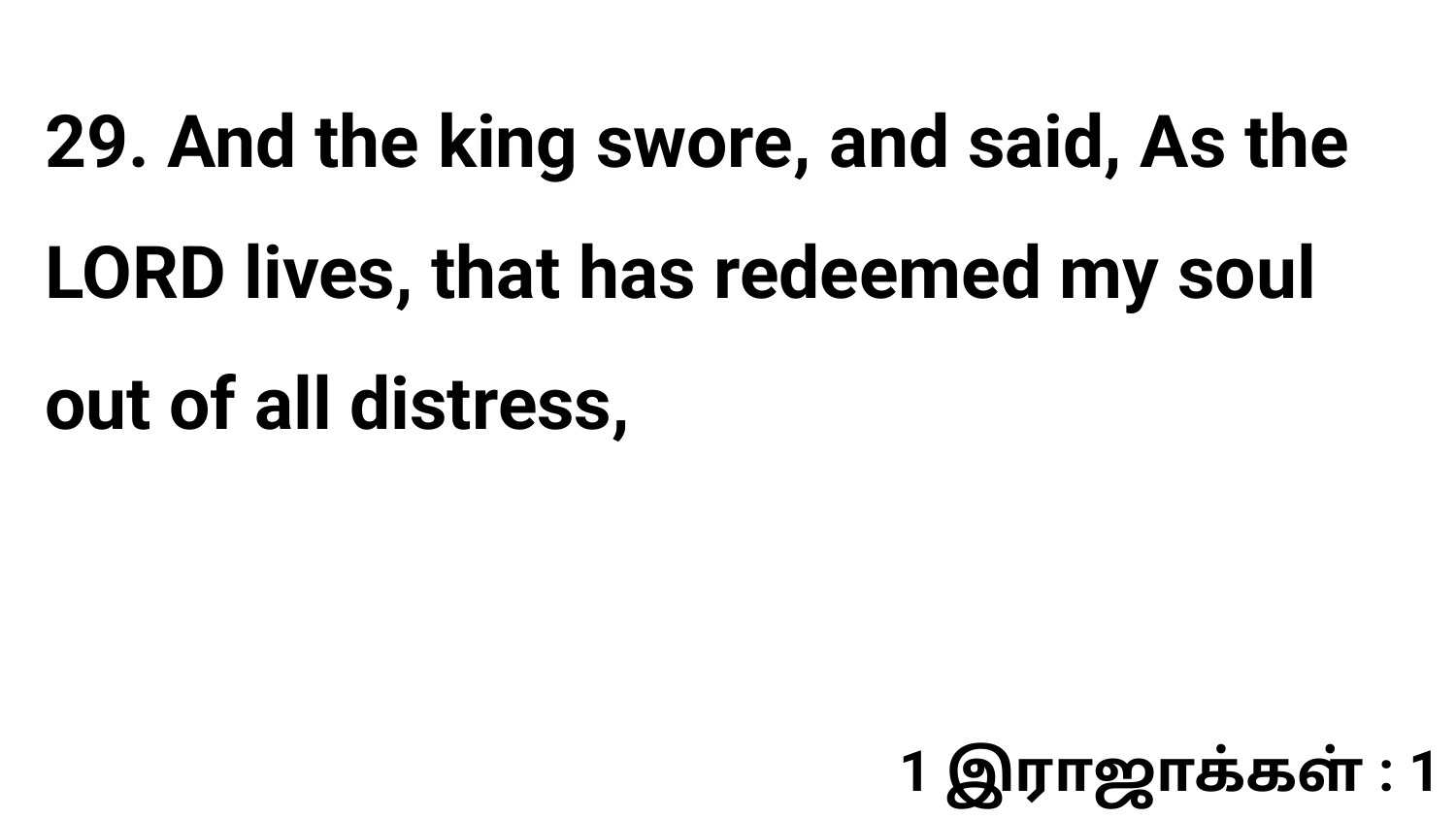

29. And the king swore, and said, As the LORD lives, that has redeemed my soul out of all distress,
1 இராஜாக்கள் : 1